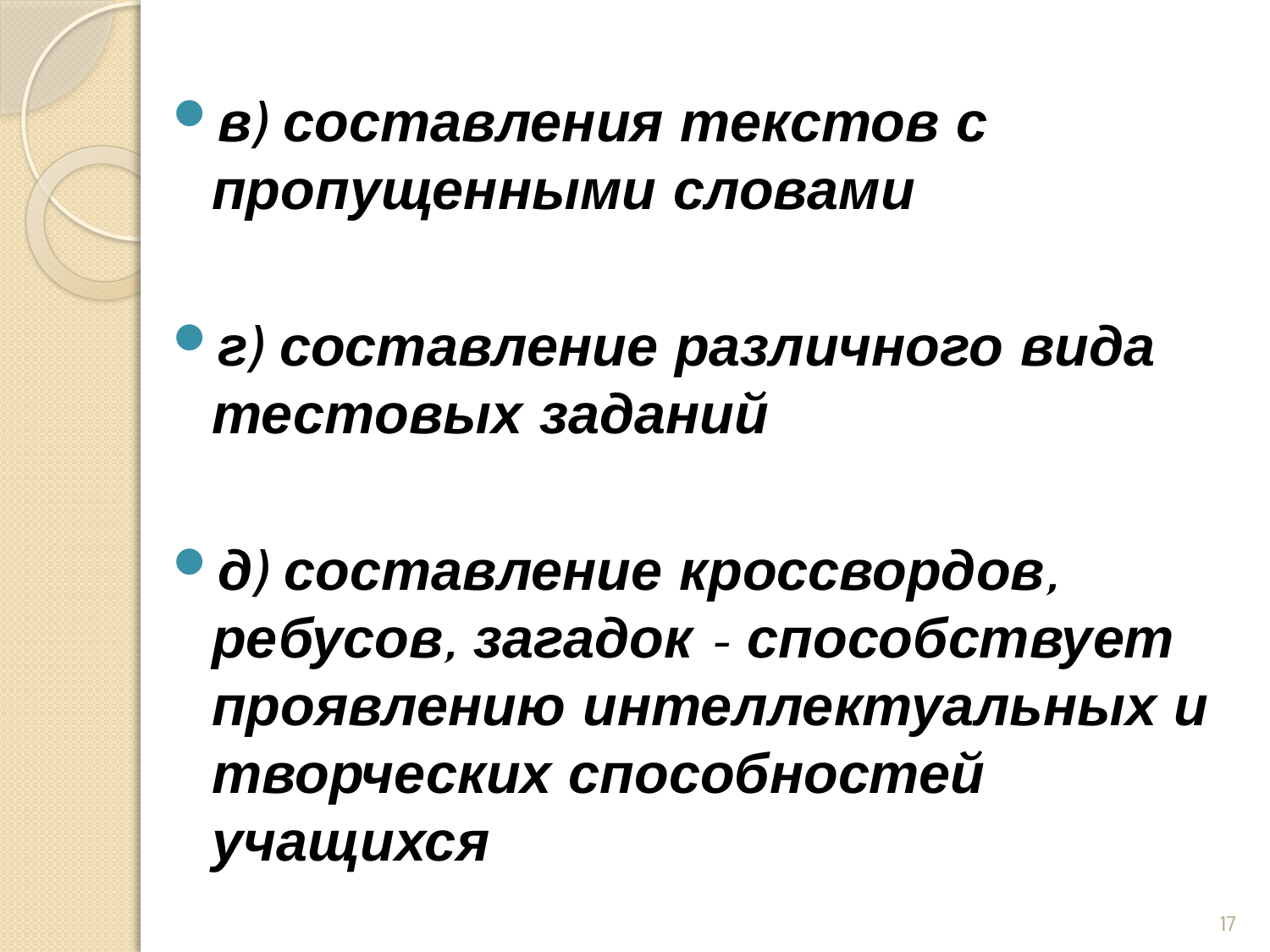

#
в) составления текстов с пропущенными словами

г) составление различного вида тестовых заданий

д) составление кроссвордов, ребусов, загадок - способствует проявлению интеллектуальных и творческих способностей учащихся

17